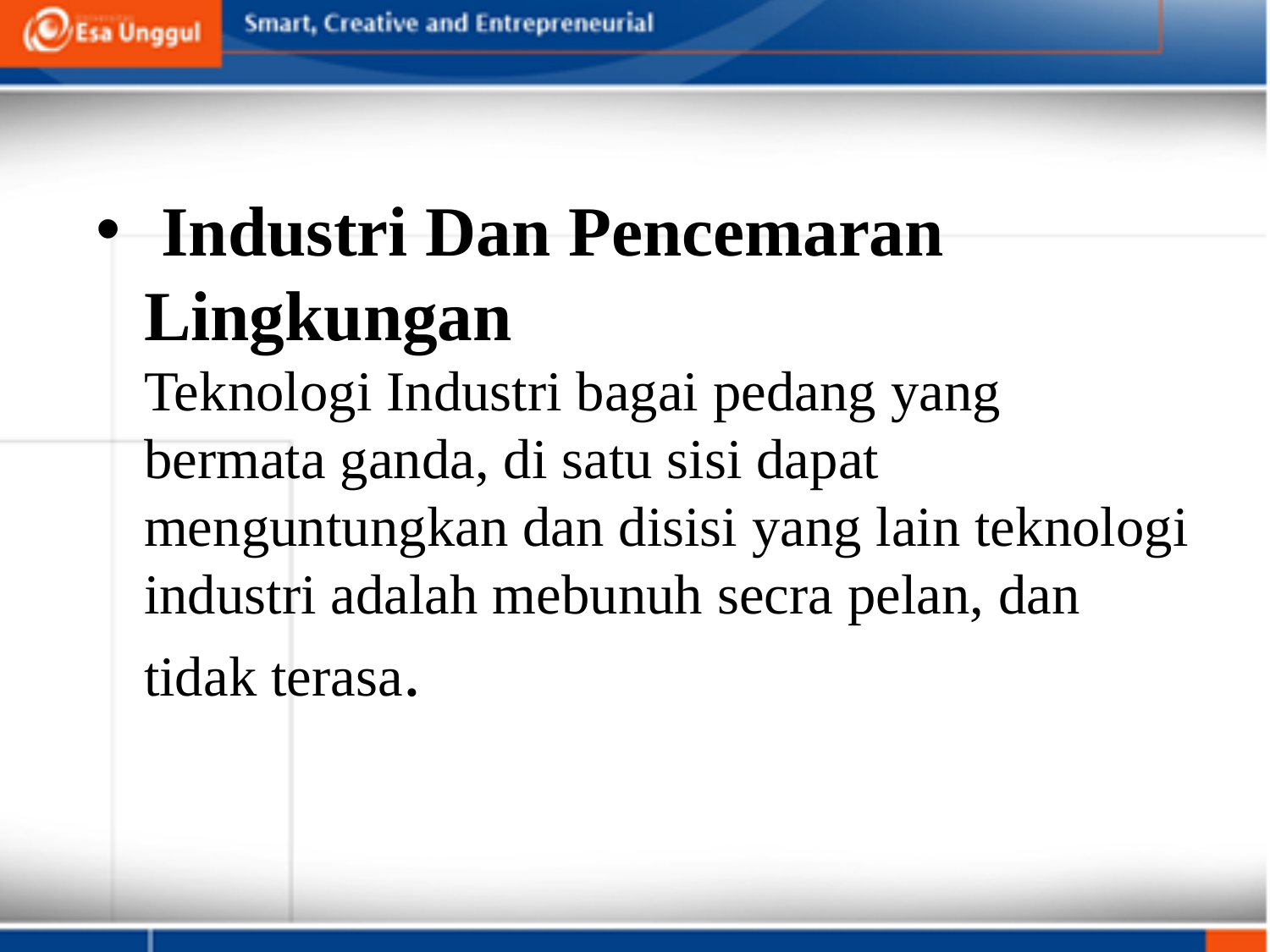

Industri Dan Pencemaran Lingkungan
Teknologi Industri bagai pedang yang bermata ganda, di satu sisi dapat menguntungkan dan disisi yang lain teknologi industri adalah mebunuh secra pelan, dan tidak terasa.